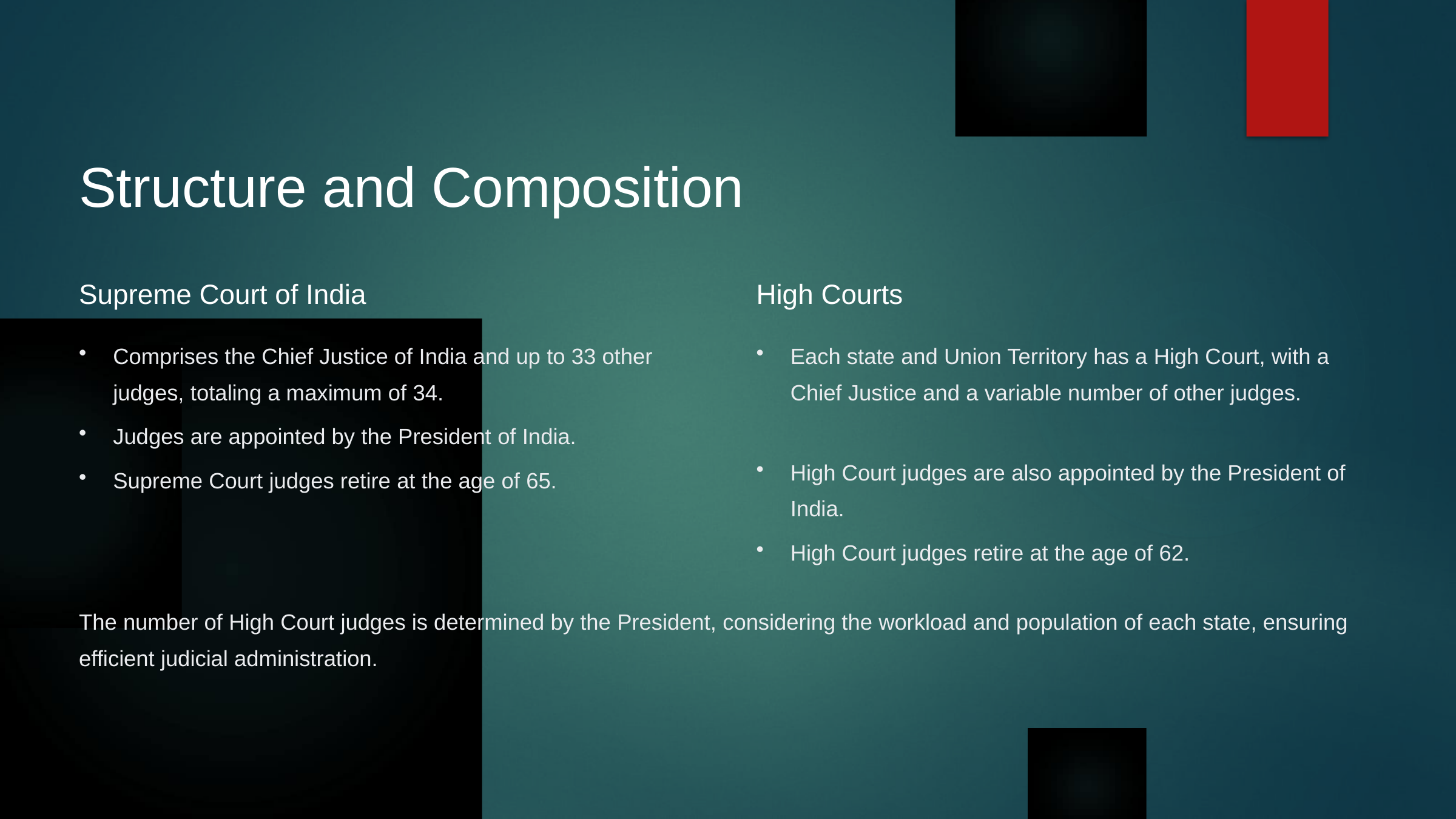

Structure and Composition
Supreme Court of India
High Courts
Comprises the Chief Justice of India and up to 33 other judges, totaling a maximum of 34.
Each state and Union Territory has a High Court, with a Chief Justice and a variable number of other judges.
Judges are appointed by the President of India.
High Court judges are also appointed by the President of India.
Supreme Court judges retire at the age of 65.
High Court judges retire at the age of 62.
The number of High Court judges is determined by the President, considering the workload and population of each state, ensuring efficient judicial administration.